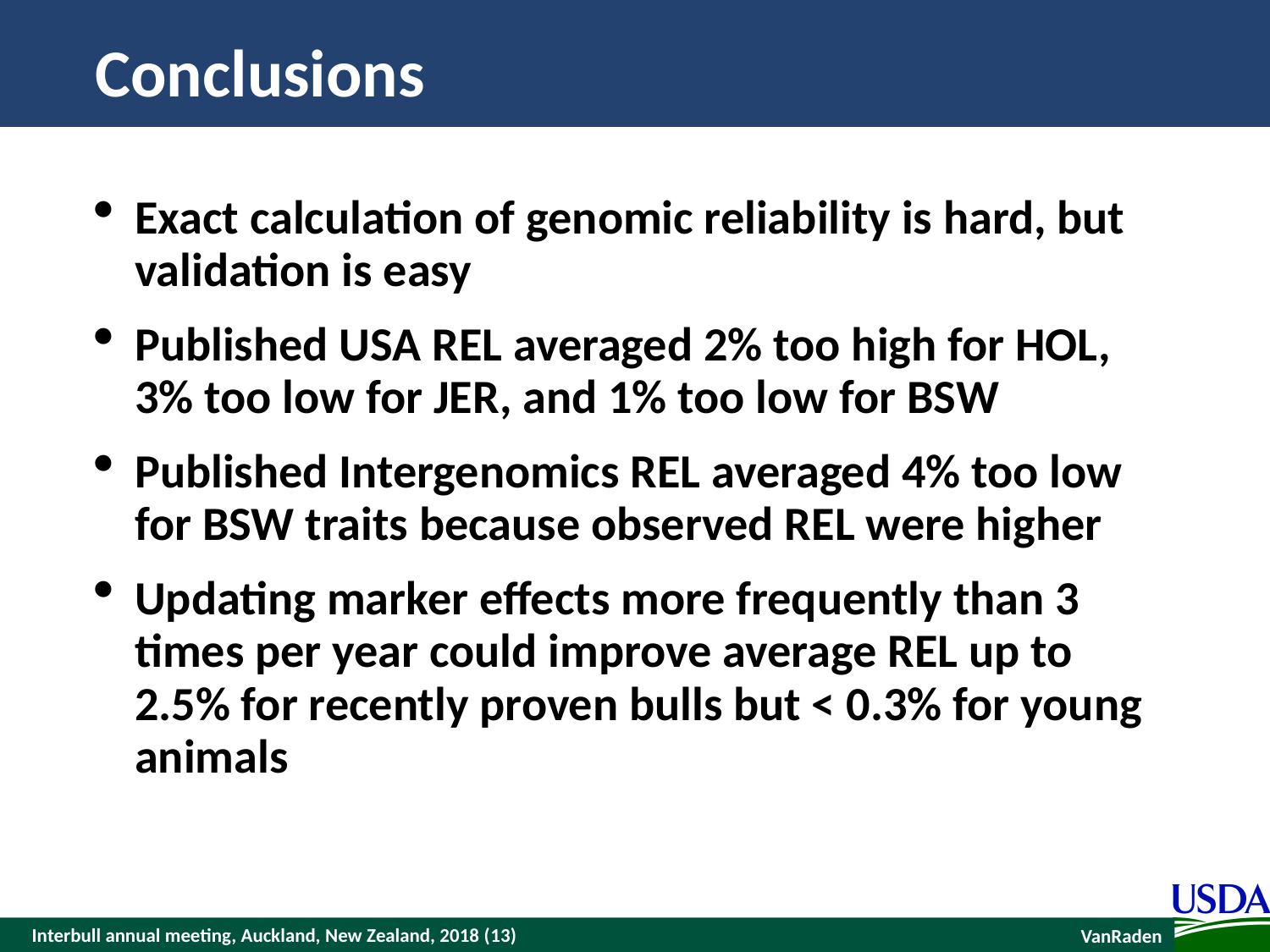

# Conclusions
Exact calculation of genomic reliability is hard, but validation is easy
Published USA REL averaged 2% too high for HOL, 3% too low for JER, and 1% too low for BSW
Published Intergenomics REL averaged 4% too low for BSW traits because observed REL were higher
Updating marker effects more frequently than 3 times per year could improve average REL up to 2.5% for recently proven bulls but < 0.3% for young animals